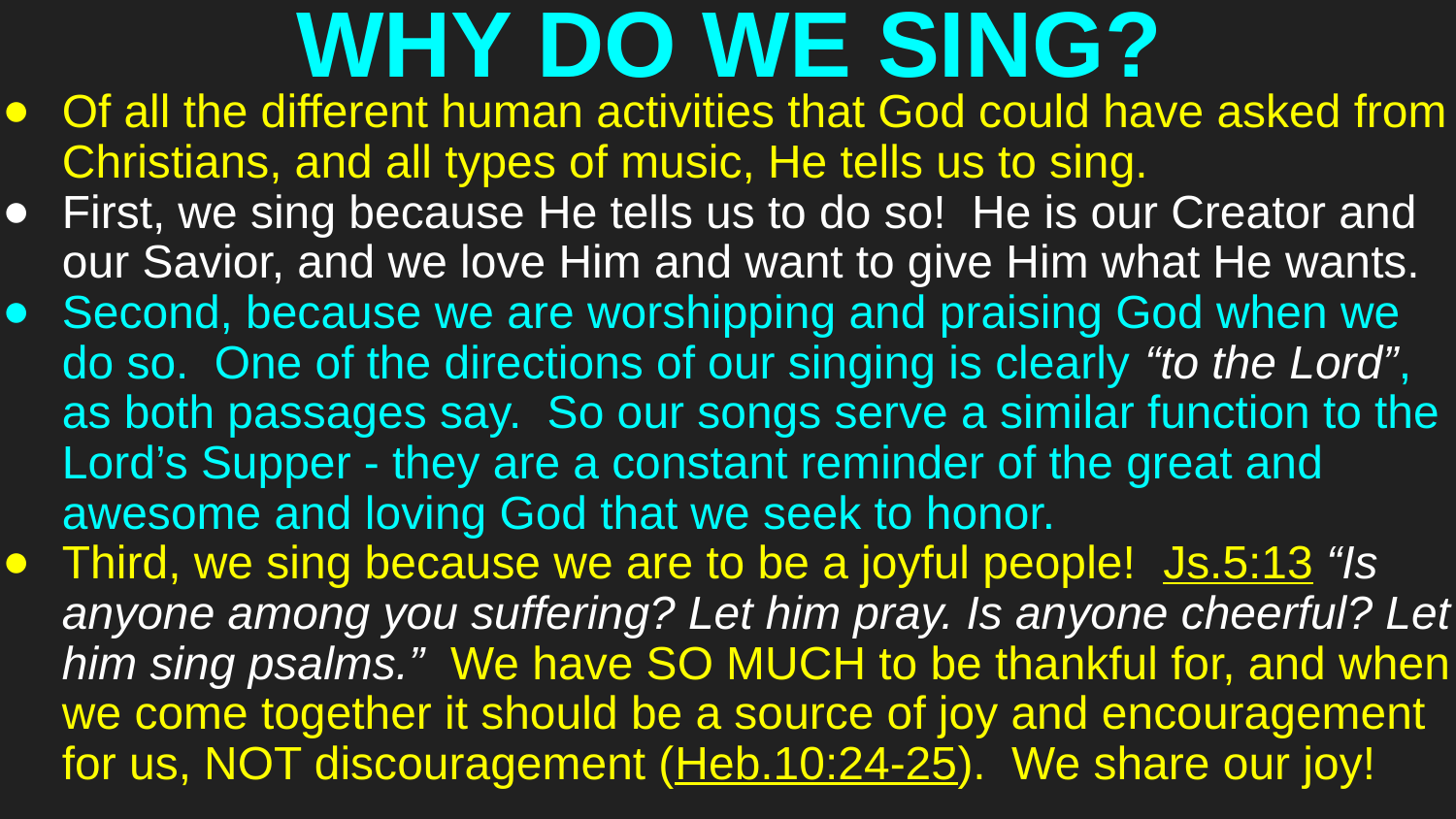

# WHY DO WE SING?
Of all the different human activities that God could have asked from Christians, and all types of music, He tells us to sing.
First, we sing because He tells us to do so!  He is our Creator and our Savior, and we love Him and want to give Him what He wants.
Second, because we are worshipping and praising God when we do so.  One of the directions of our singing is clearly “to the Lord”, as both passages say.  So our songs serve a similar function to the Lord’s Supper - they are a constant reminder of the great and awesome and loving God that we seek to honor.
Third, we sing because we are to be a joyful people!  Js.5:13 “Is anyone among you suffering? Let him pray. Is anyone cheerful? Let him sing psalms.”  We have SO MUCH to be thankful for, and when we come together it should be a source of joy and encouragement for us, NOT discouragement (Heb.10:24-25).  We share our joy!